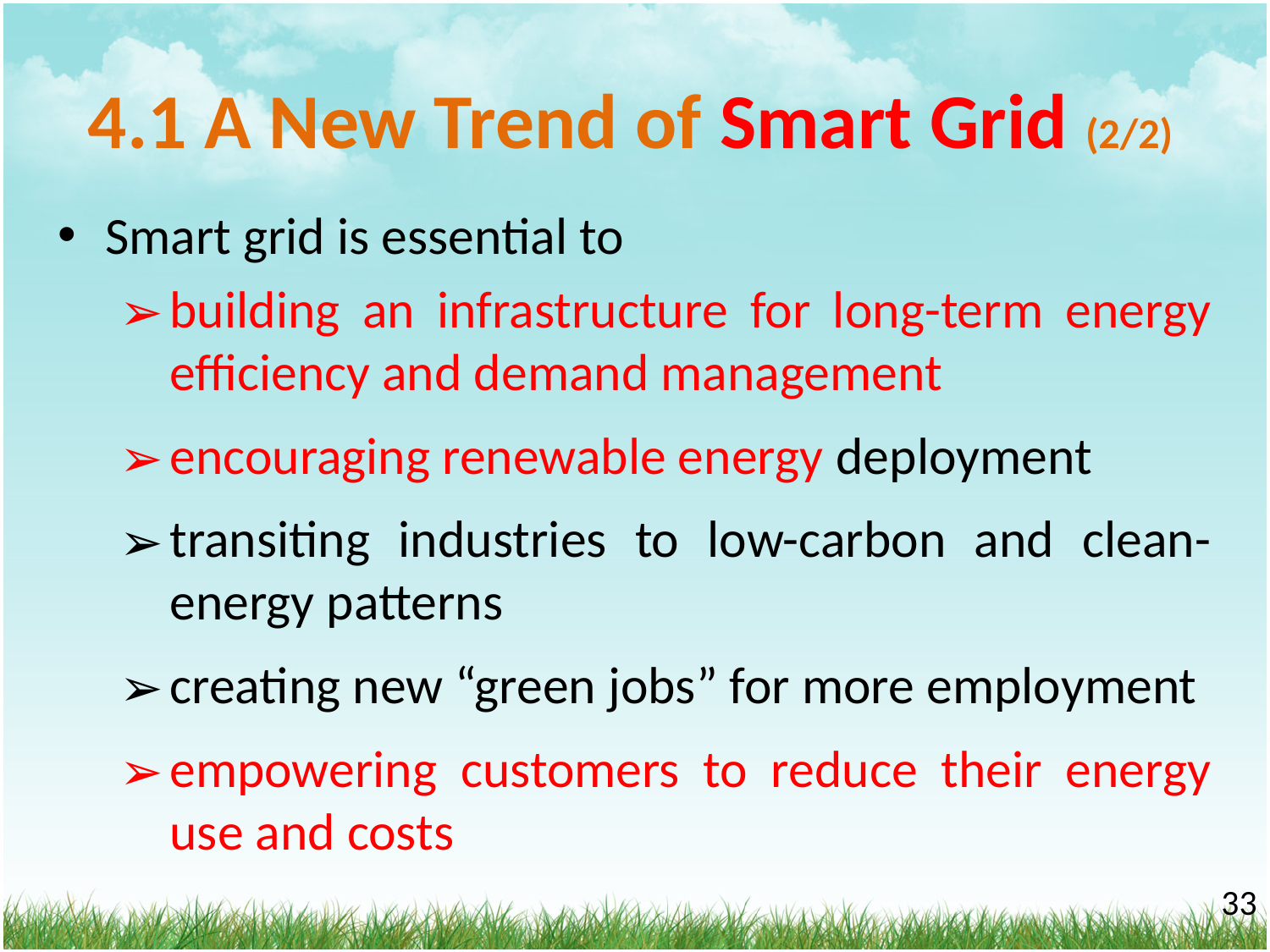

# 4.1 A New Trend of Smart Grid (2/2)
Smart grid is essential to
building an infrastructure for long-term energy efficiency and demand management
encouraging renewable energy deployment
transiting industries to low-carbon and clean-energy patterns
creating new “green jobs” for more employment
empowering customers to reduce their energy use and costs
33